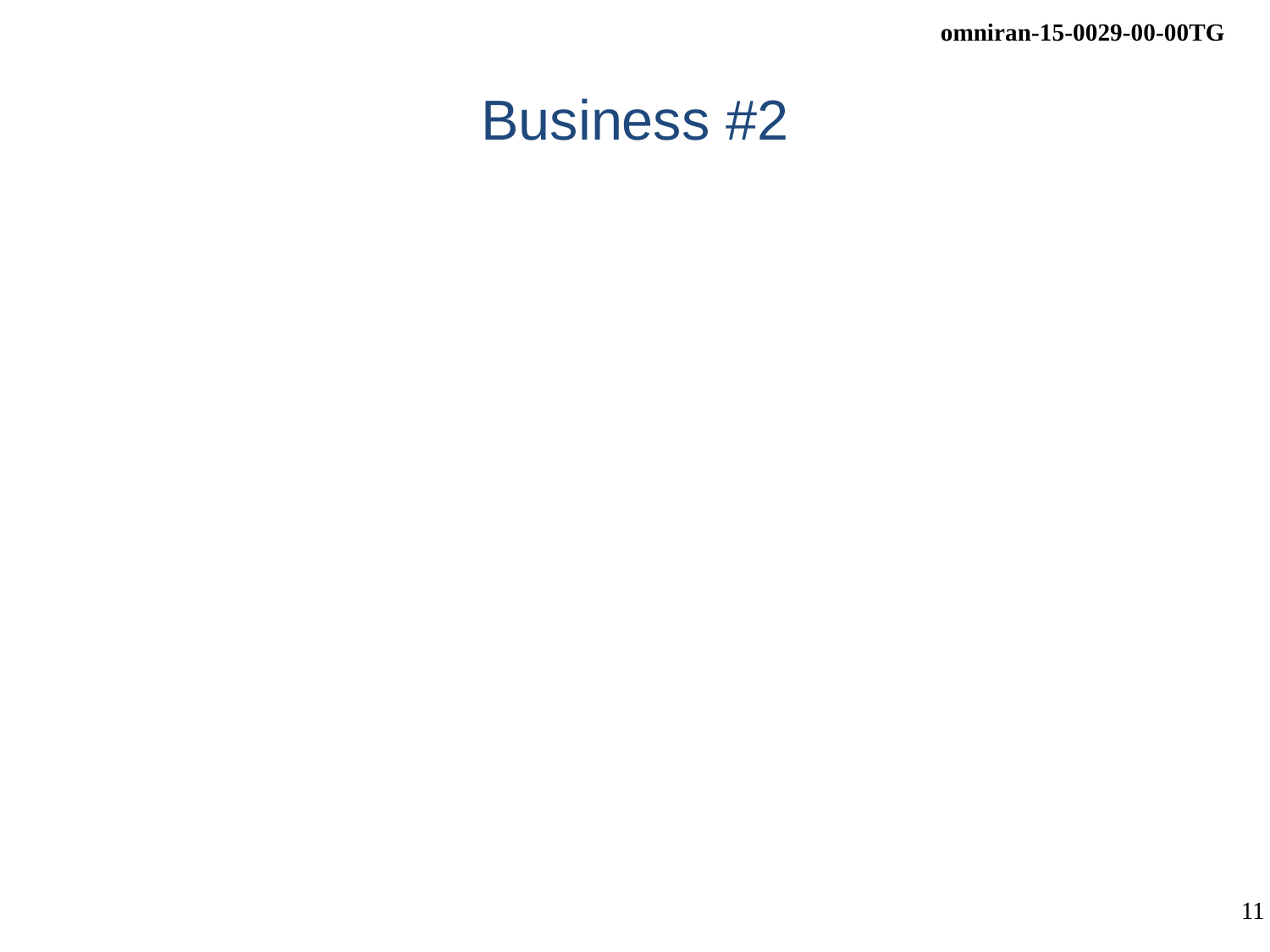

# Business #2

Review of progress on initial 802.1CF editor’s draft
Representation of non-IEEE 802 technologies in P802.1CF
https://mentor.ieee.org/omniran/dcn/15/omniran-15-0025-00-CF00-nrm-mapping-to-real-networks.pptx
Technologies under consideration
Draft outline for informative annex
AOB